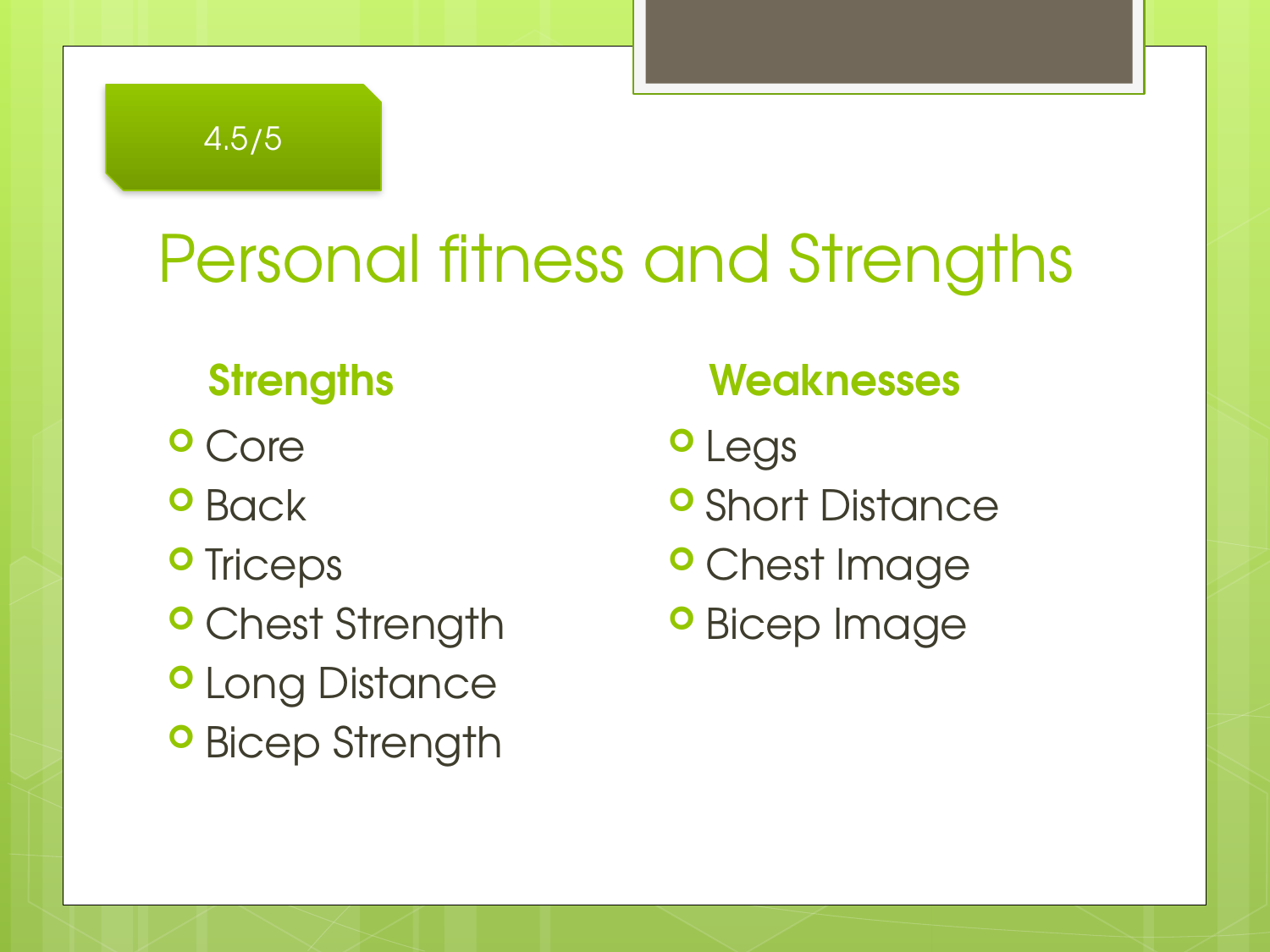

4.5/5
# Personal fitness and Strengths
Strengths
Weaknesses
Core
Back
Triceps
Chest Strength
Long Distance
Bicep Strength
Legs
Short Distance
Chest Image
Bicep Image